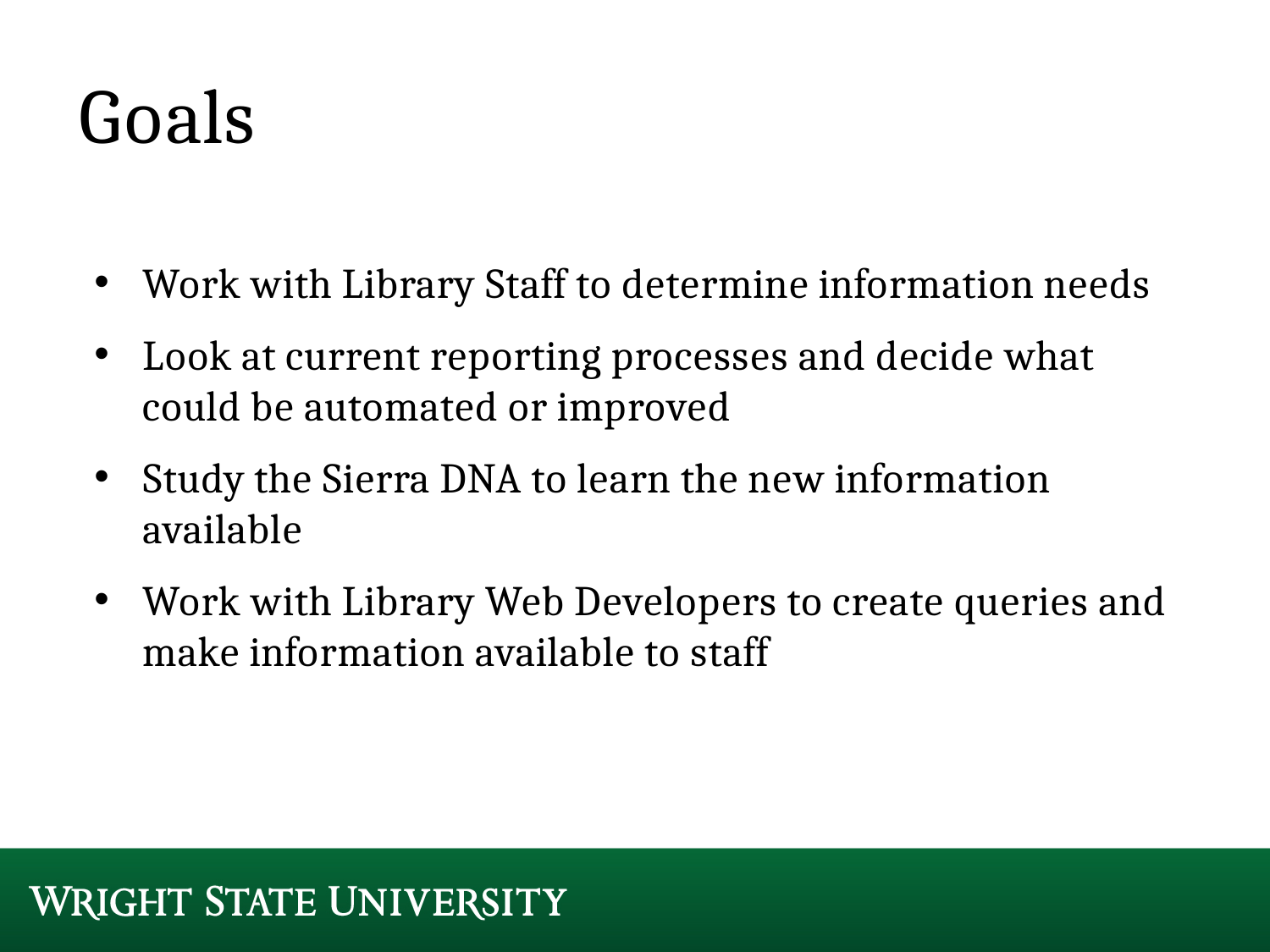

# Goals
Work with Library Staff to determine information needs
Look at current reporting processes and decide what could be automated or improved
Study the Sierra DNA to learn the new information available
Work with Library Web Developers to create queries and make information available to staff